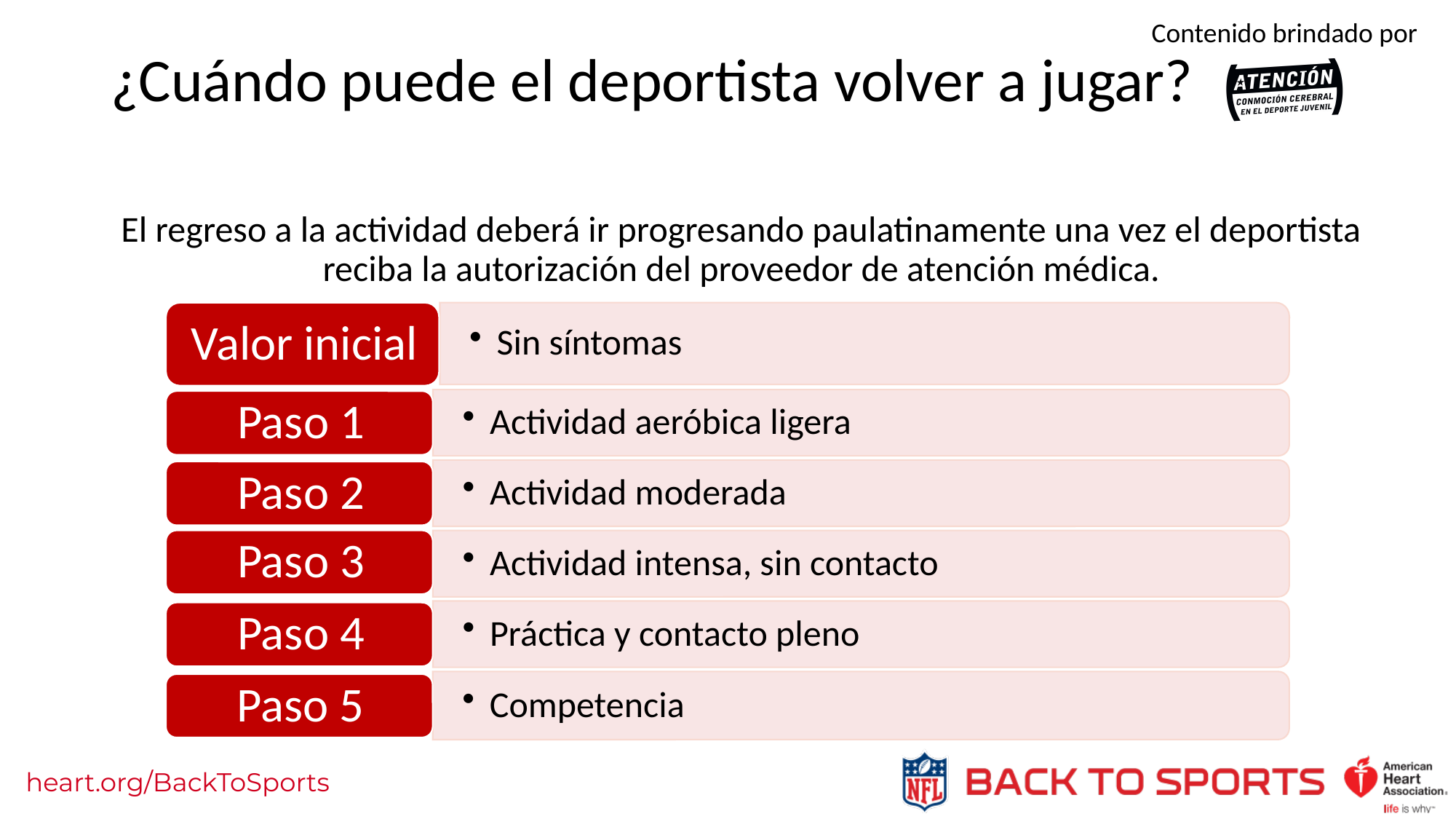

¿Cuándo puede el deportista volver a jugar?
El regreso a la actividad deberá ir progresando paulatinamente una vez el deportista reciba la autorización del proveedor de atención médica.
Sin síntomas
Valor inicial
Actividad aeróbica ligera
Paso 1
Actividad moderada
Paso 2
Actividad intensa, sin contacto
Paso 3
Práctica y contacto pleno
Paso 4
Competencia
Paso 5